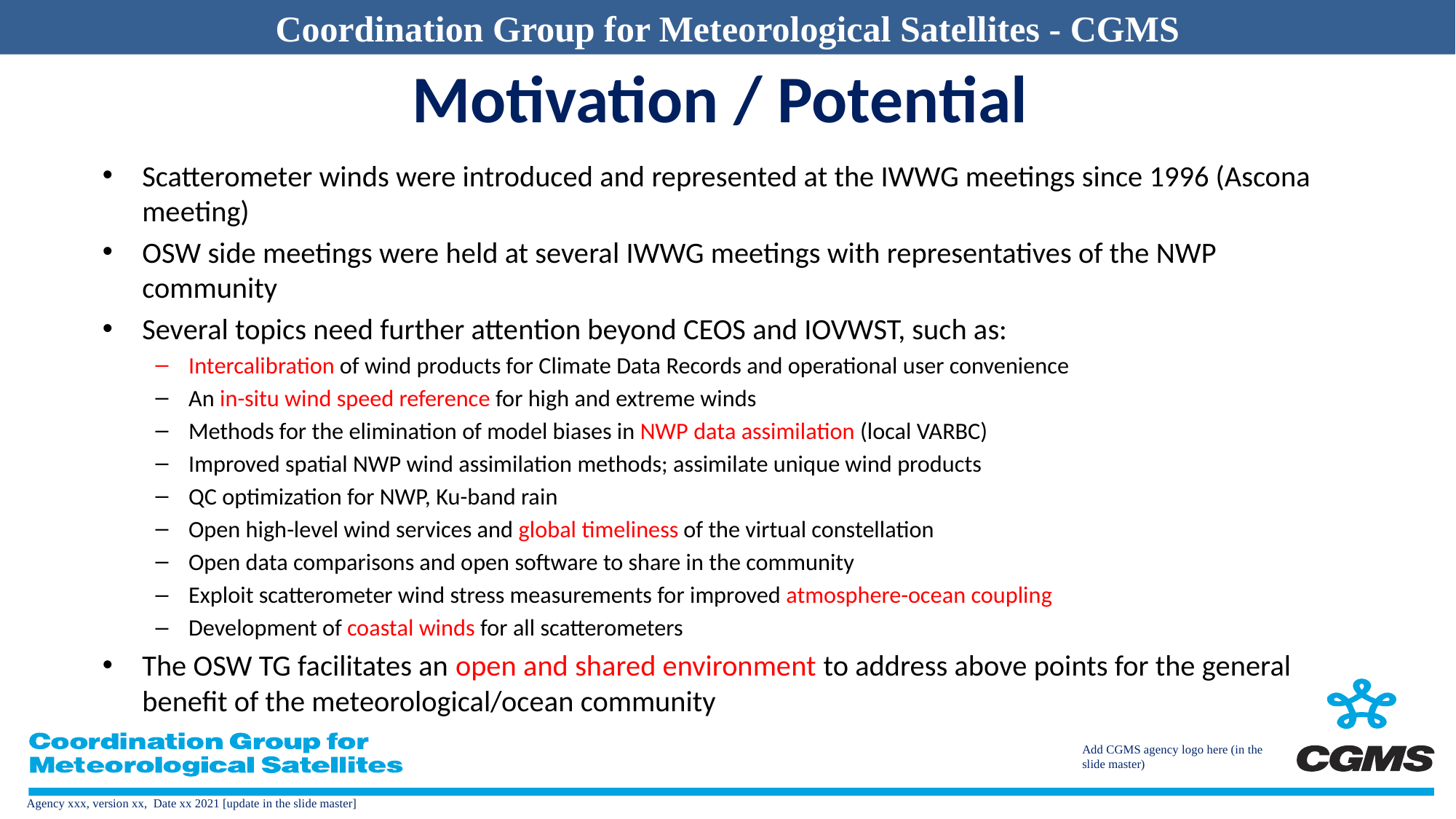

# Motivation / Potential
Scatterometer winds were introduced and represented at the IWWG meetings since 1996 (Ascona meeting)
OSW side meetings were held at several IWWG meetings with representatives of the NWP community
Several topics need further attention beyond CEOS and IOVWST, such as:
Intercalibration of wind products for Climate Data Records and operational user convenience
An in-situ wind speed reference for high and extreme winds
Methods for the elimination of model biases in NWP data assimilation (local VARBC)
Improved spatial NWP wind assimilation methods; assimilate unique wind products
QC optimization for NWP, Ku-band rain
Open high-level wind services and global timeliness of the virtual constellation
Open data comparisons and open software to share in the community
Exploit scatterometer wind stress measurements for improved atmosphere-ocean coupling
Development of coastal winds for all scatterometers
The OSW TG facilitates an open and shared environment to address above points for the general benefit of the meteorological/ocean community